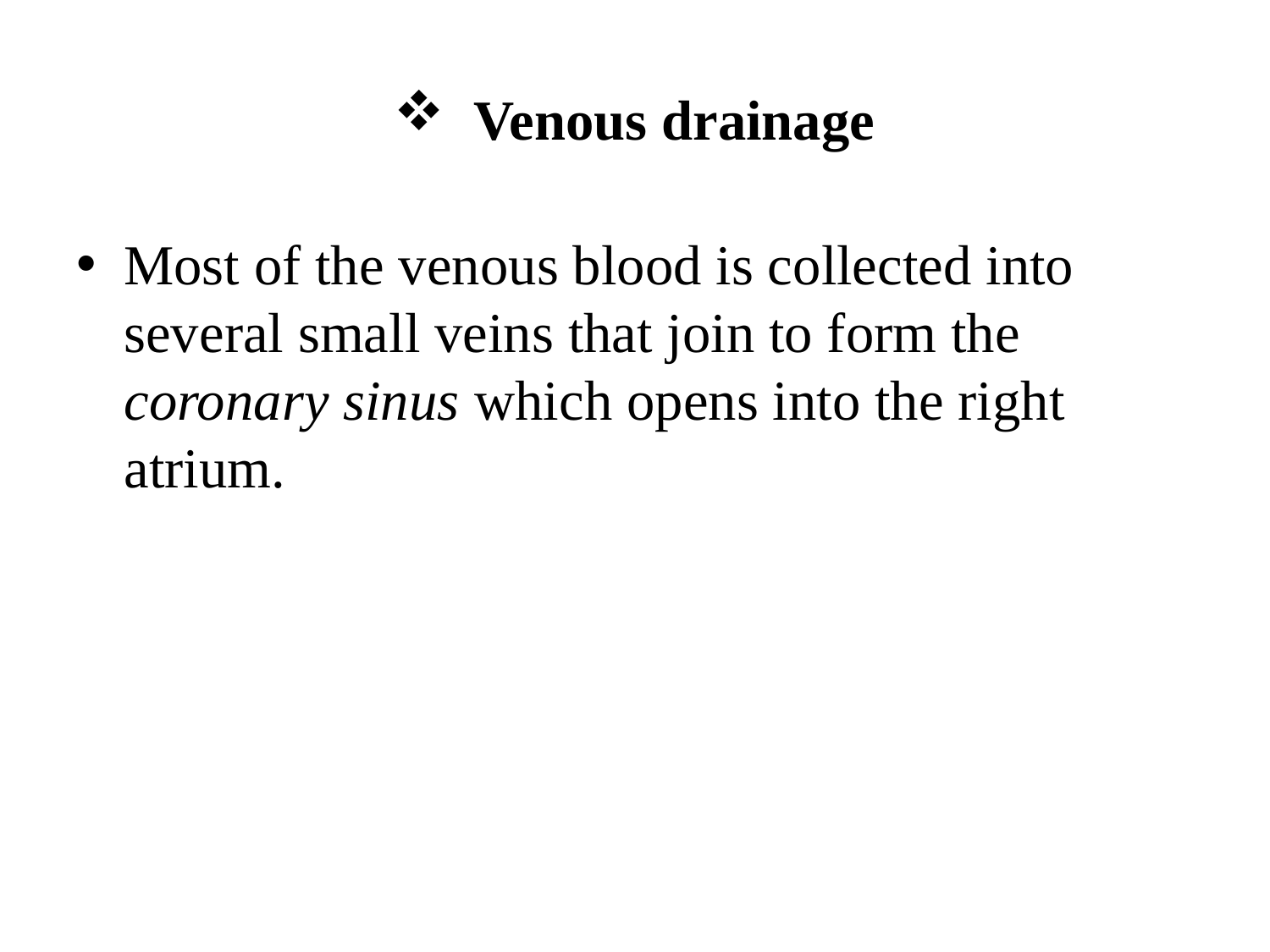

# Venous drainage
Most of the venous blood is collected into several small veins that join to form the coronary sinus which opens into the right atrium.